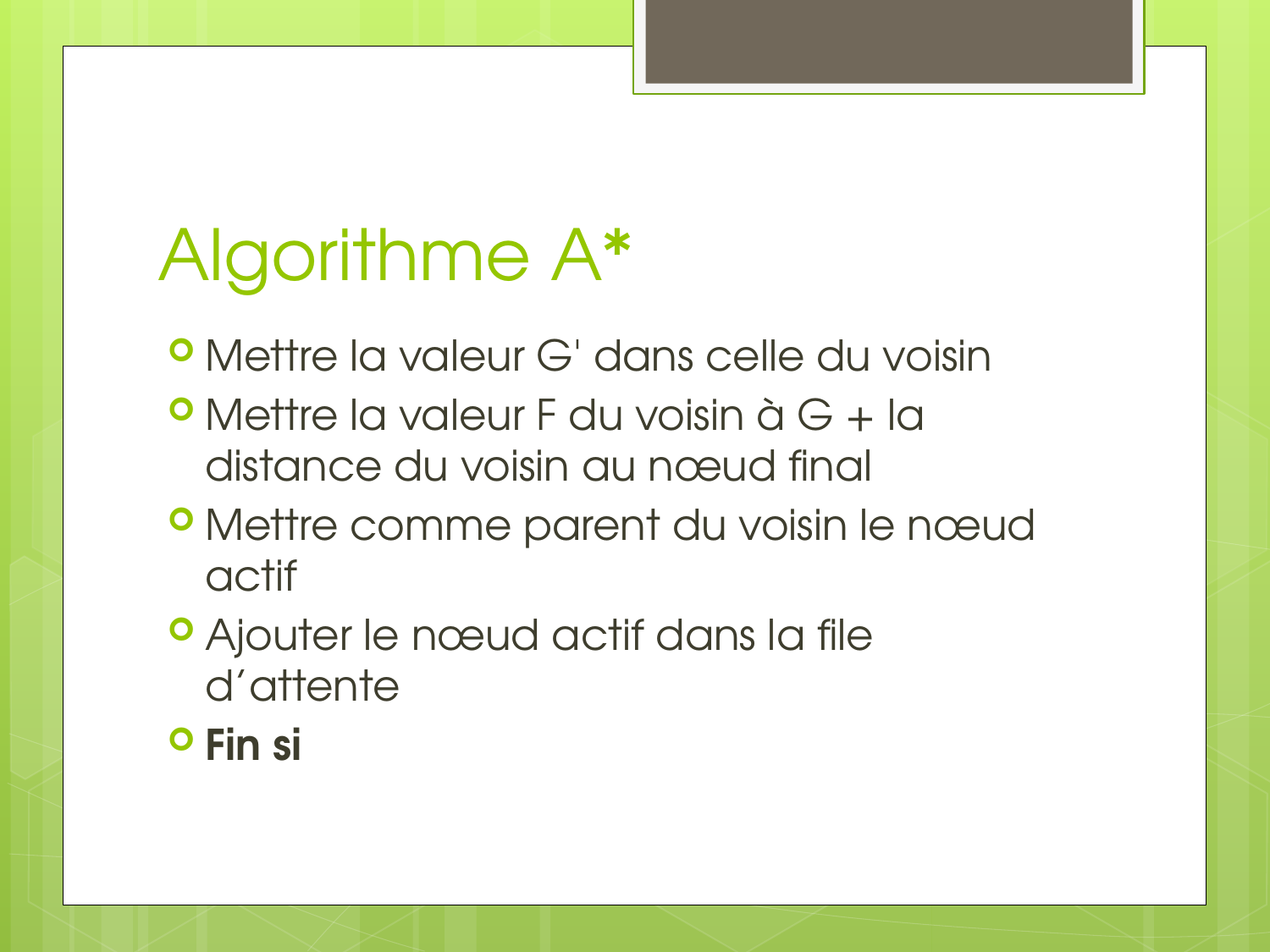

# Algorithme A*
Mettre la valeur G' dans celle du voisin
Mettre la valeur F du voisin à G + la distance du voisin au nœud final
Mettre comme parent du voisin le nœud actif
Ajouter le nœud actif dans la file d’attente
Fin si